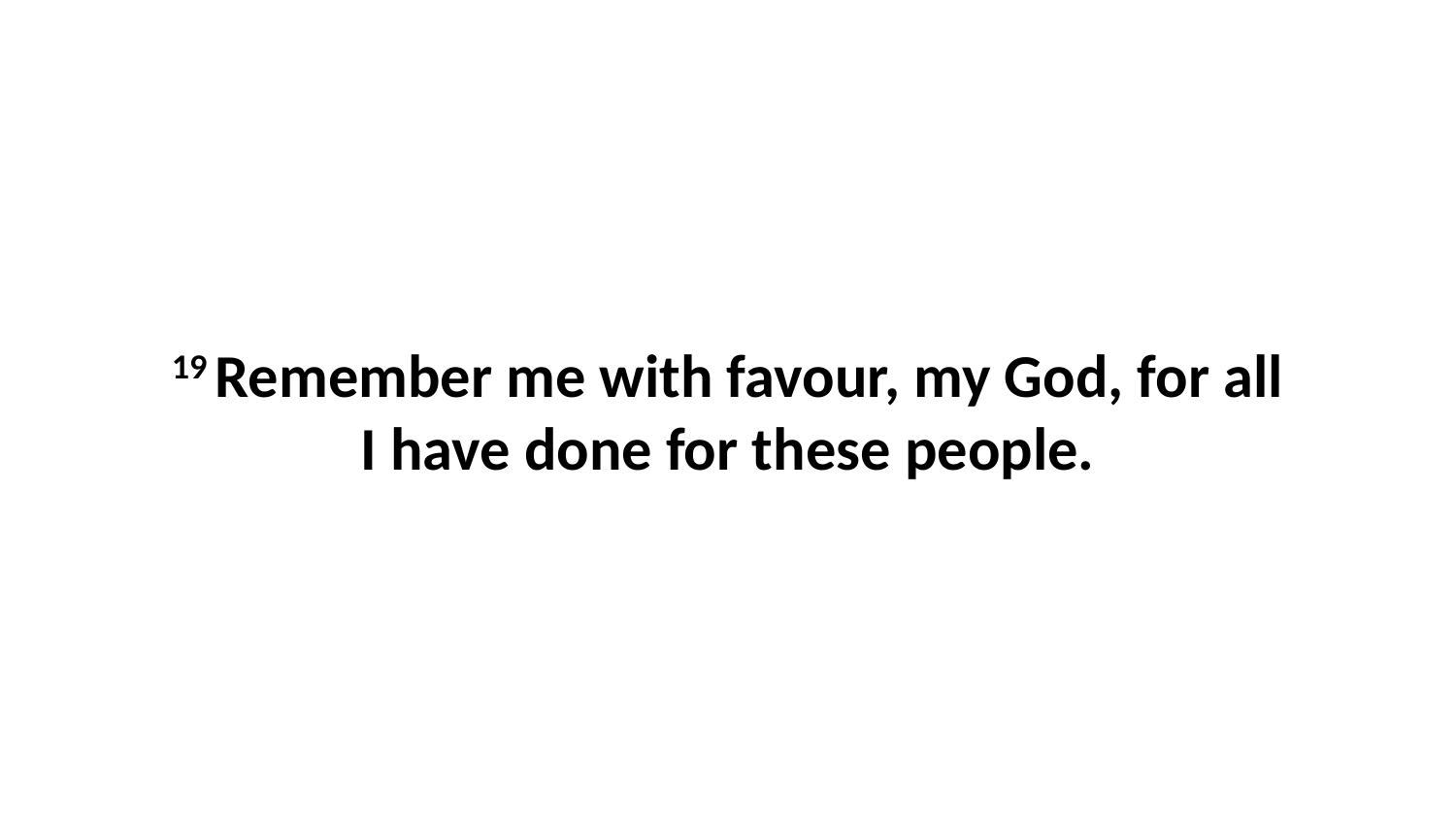

19 Remember me with favour, my God, for all I have done for these people.